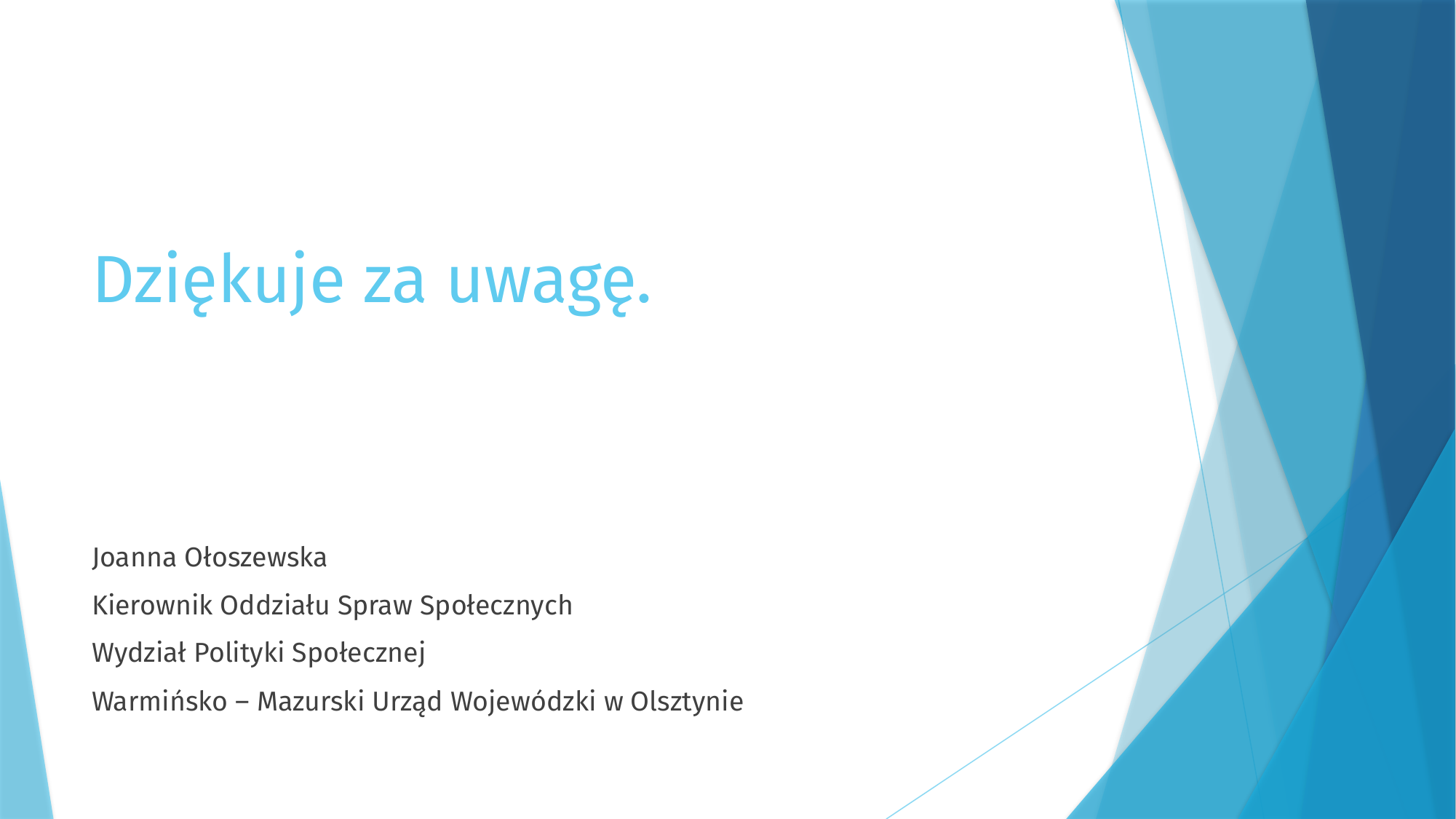

# Dziękuje za uwagę.
Joanna Ołoszewska
Kierownik Oddziału Spraw Społecznych
Wydział Polityki Społecznej
Warmińsko – Mazurski Urząd Wojewódzki w Olsztynie